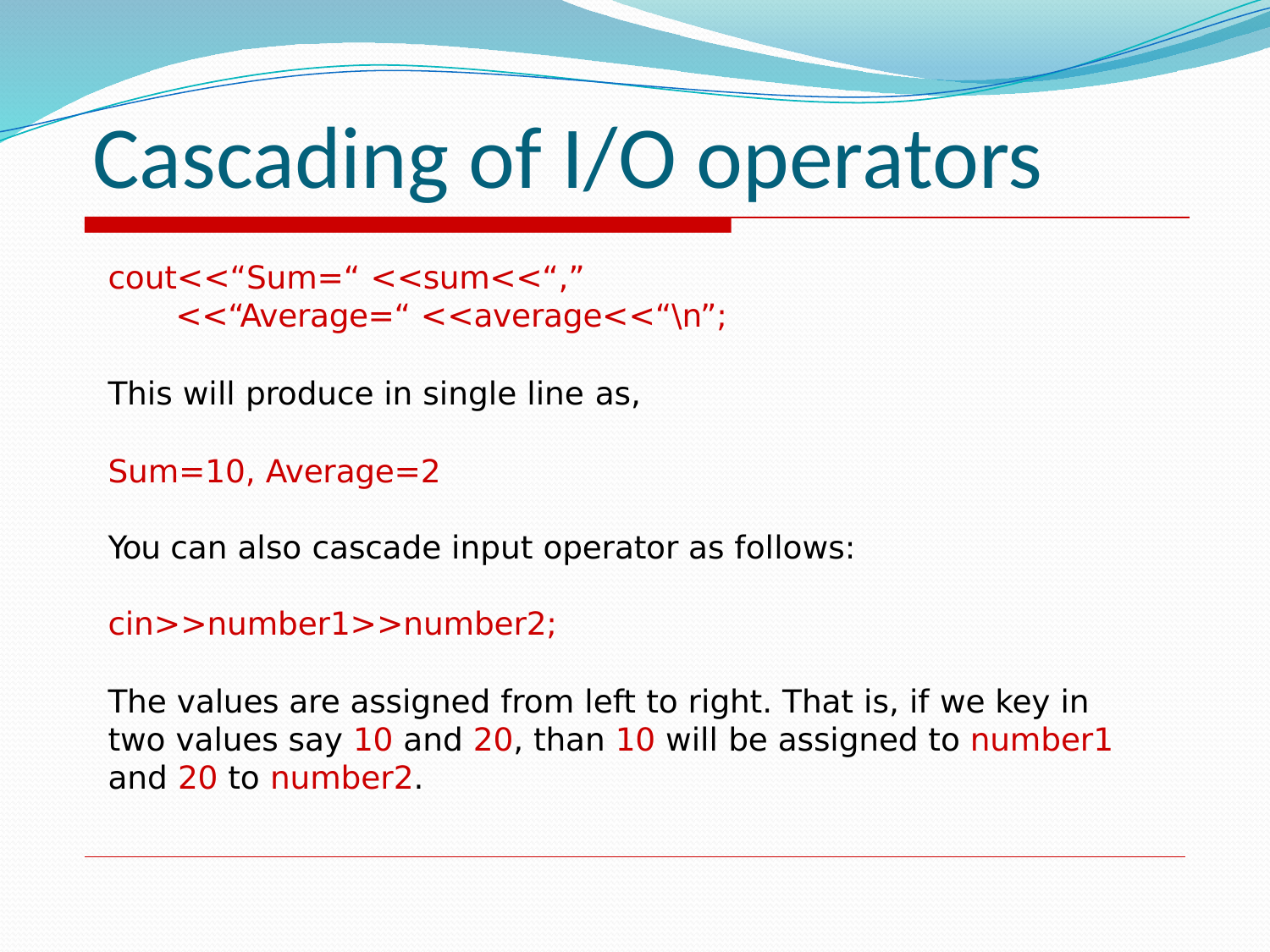

# Cascading of I/O operators

cout<<“Sum=“ <<sum<<“,”
<<“Average=“ <<average<<“\n”;

This will produce in single line as,

Sum=10, Average=2
You can also cascade input operator as follows:  cin>>number1>>number2;

The values are assigned from left to right. That is, if we key in  two values say 10 and 20, than 10 will be assigned to number1  and 20 to number2.